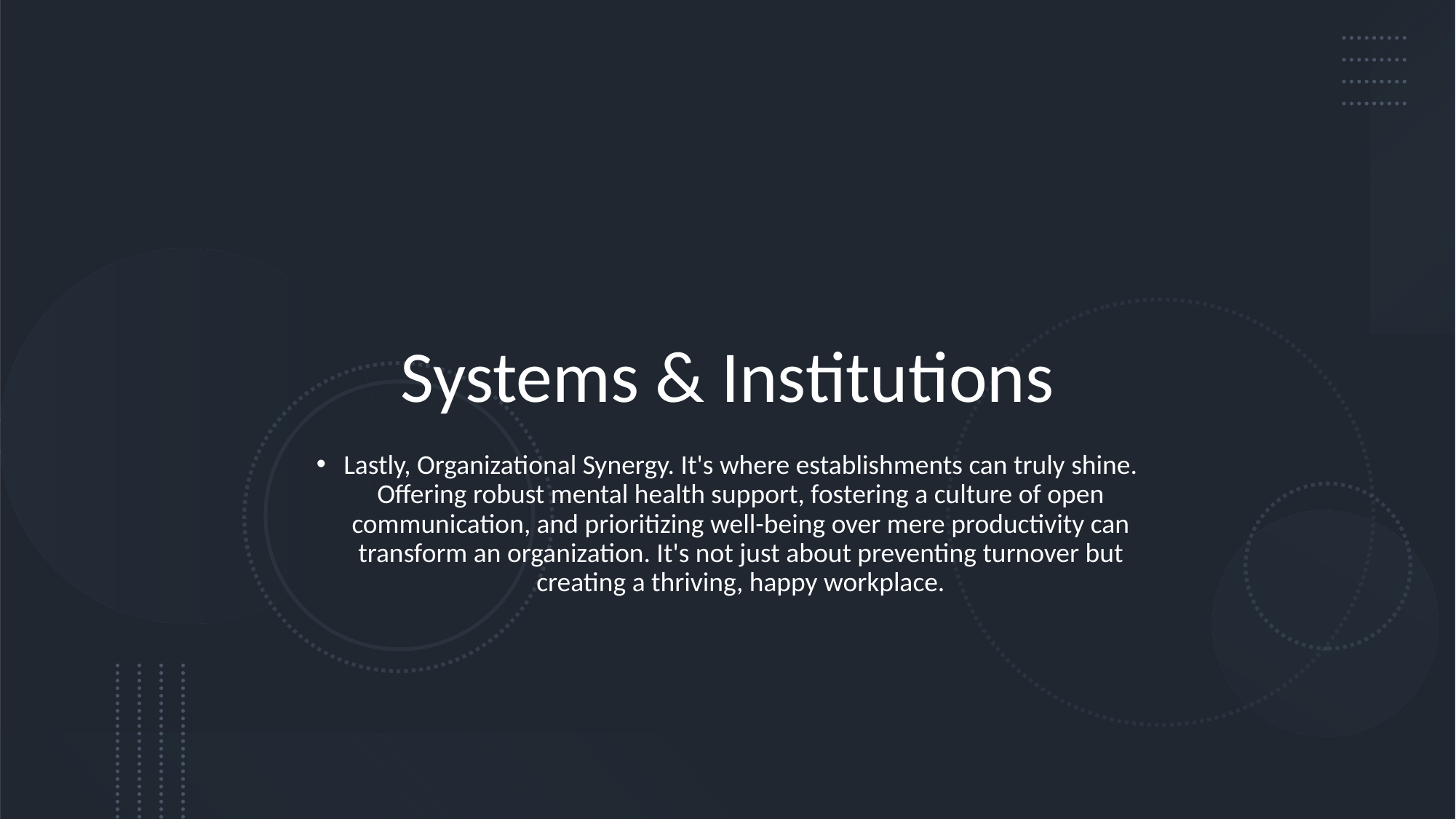

# Systems & Institutions

Lastly, Organizational Synergy. It's where establishments can truly shine. Offering robust mental health support, fostering a culture of open communication, and prioritizing well-being over mere productivity can transform an organization. It's not just about preventing turnover but creating a thriving, happy workplace.